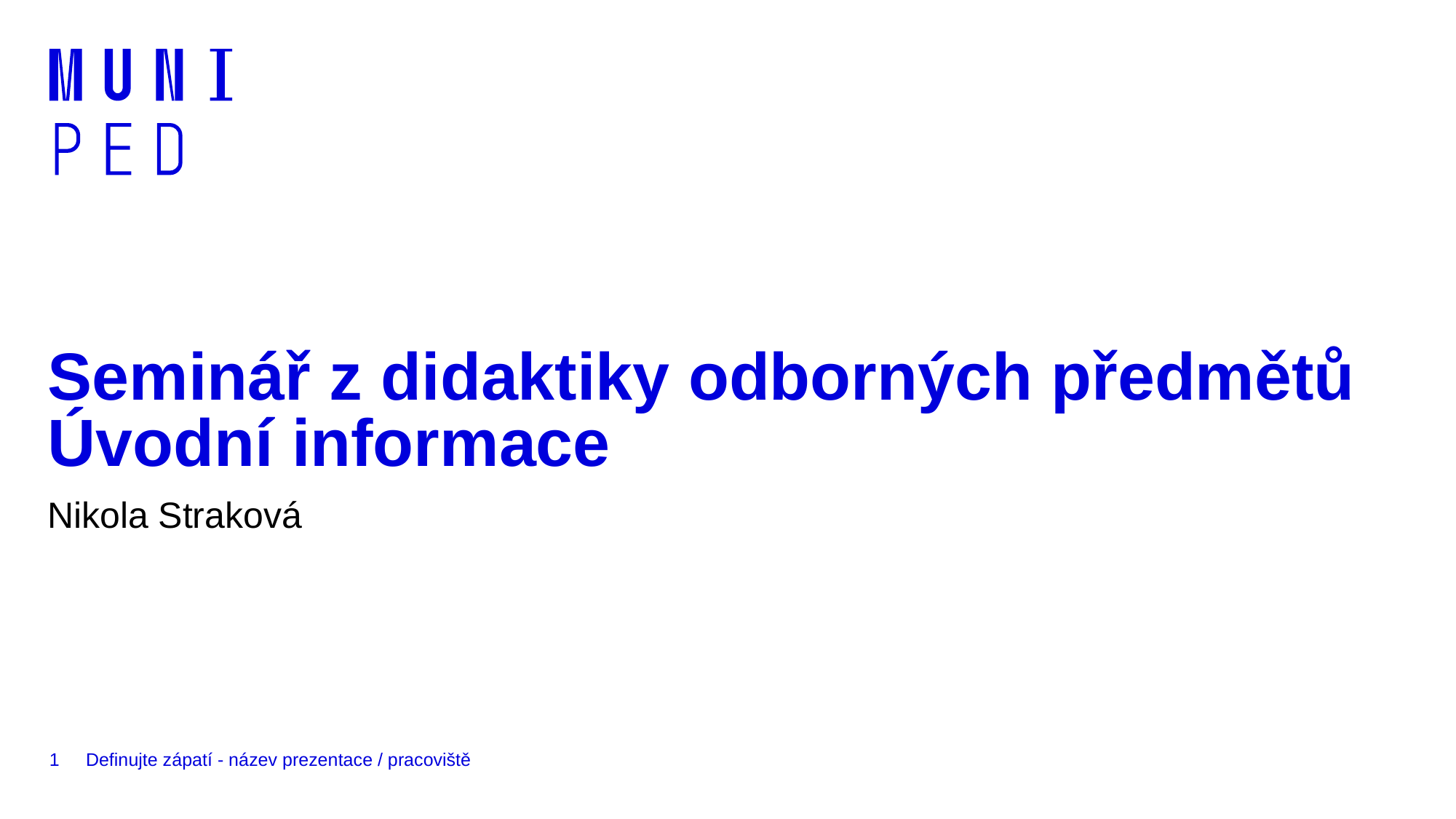

# Seminář z didaktiky odborných předmětů Úvodní informace
Nikola Straková
1
Definujte zápatí - název prezentace / pracoviště